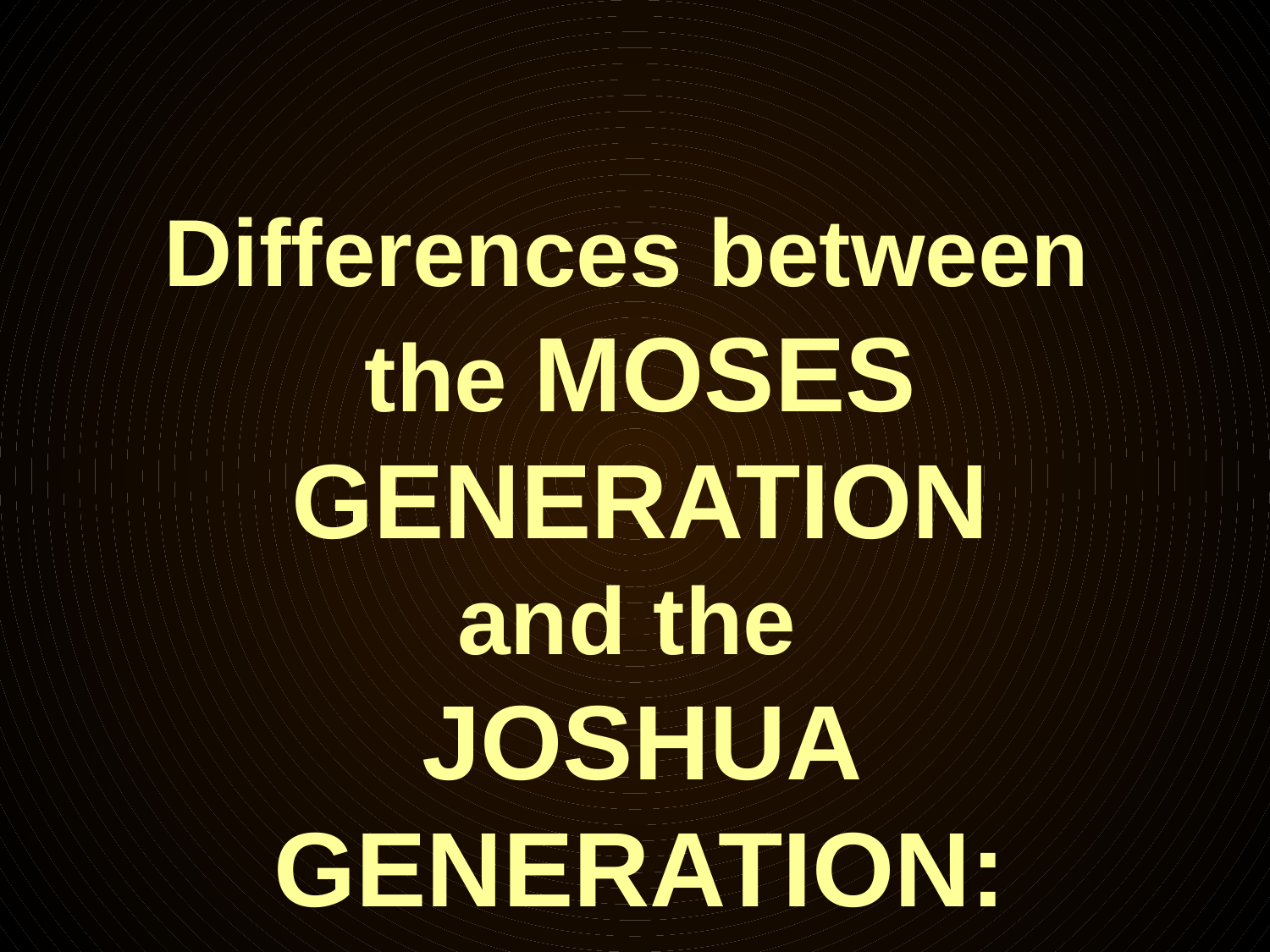

Differences between
the Moses Generation
and the
Joshua Generation: